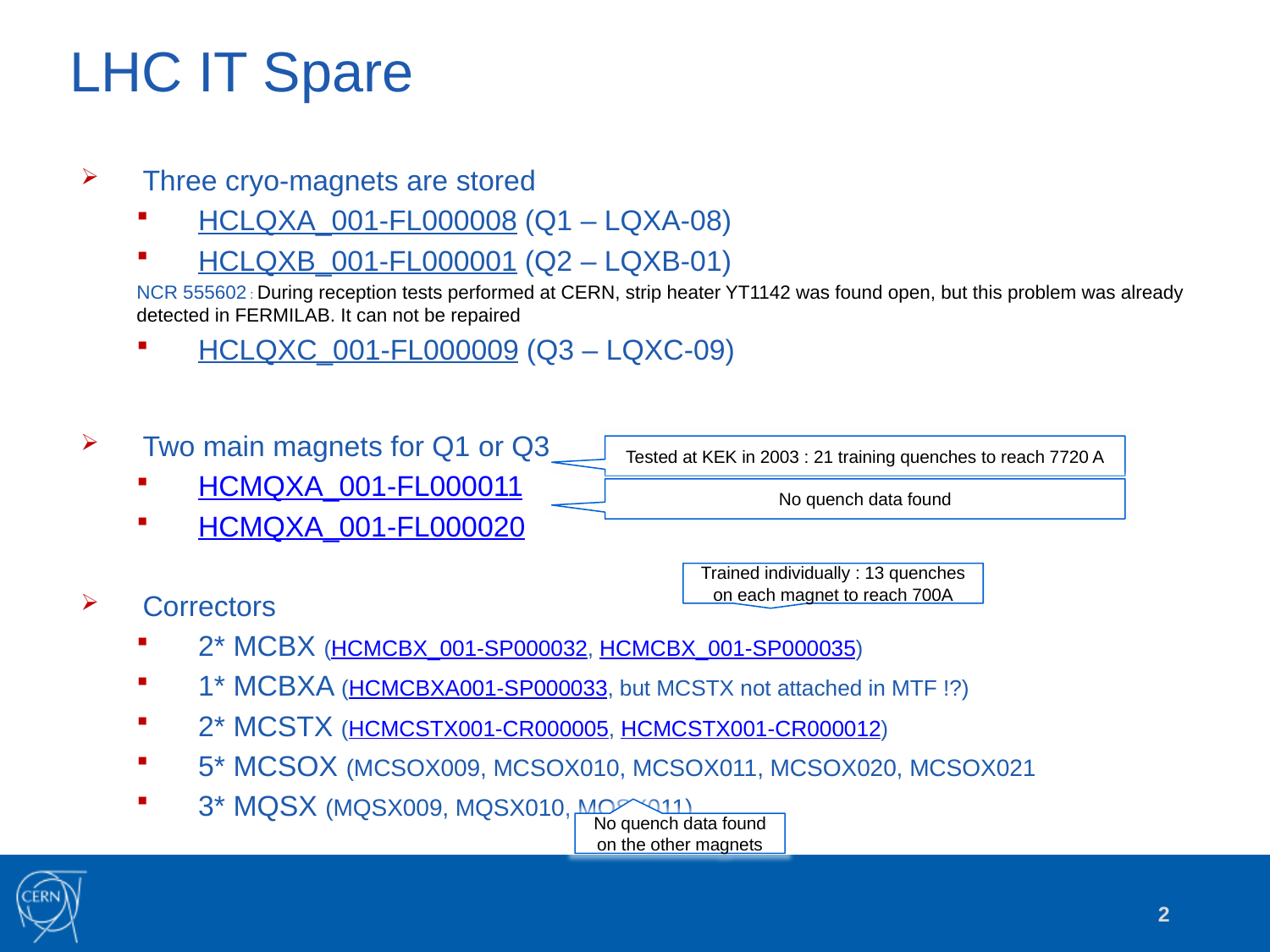

# LHC IT Spare
Three cryo-magnets are stored
HCLQXA_001-FL000008 (Q1 – LQXA-08)
HCLQXB_001-FL000001 (Q2 – LQXB-01)
NCR 555602 : During reception tests performed at CERN, strip heater YT1142 was found open, but this problem was already detected in FERMILAB. It can not be repaired
HCLQXC_001-FL000009 (Q3 – LQXC-09)

Two main magnets for Q1 or Q3
HCMQXA_001-FL000011
HCMQXA_001-FL000020

Correctors
2* MCBX (HCMCBX_001-SP000032, HCMCBX_001-SP000035)
1* MCBXA (HCMCBXA001-SP000033, but MCSTX not attached in MTF !?)
2* MCSTX (HCMCSTX001-CR000005, HCMCSTX001-CR000012)
5* MCSOX (MCSOX009, MCSOX010, MCSOX011, MCSOX020, MCSOX021
3* MQSX (MQSX009, MQSX010, MQSX011)

Tested at KEK in 2003 : 21 training quenches to reach 7720 A
No quench data found
Trained individually : 13 quenches on each magnet to reach 700A
No quench data found on the other magnets
2